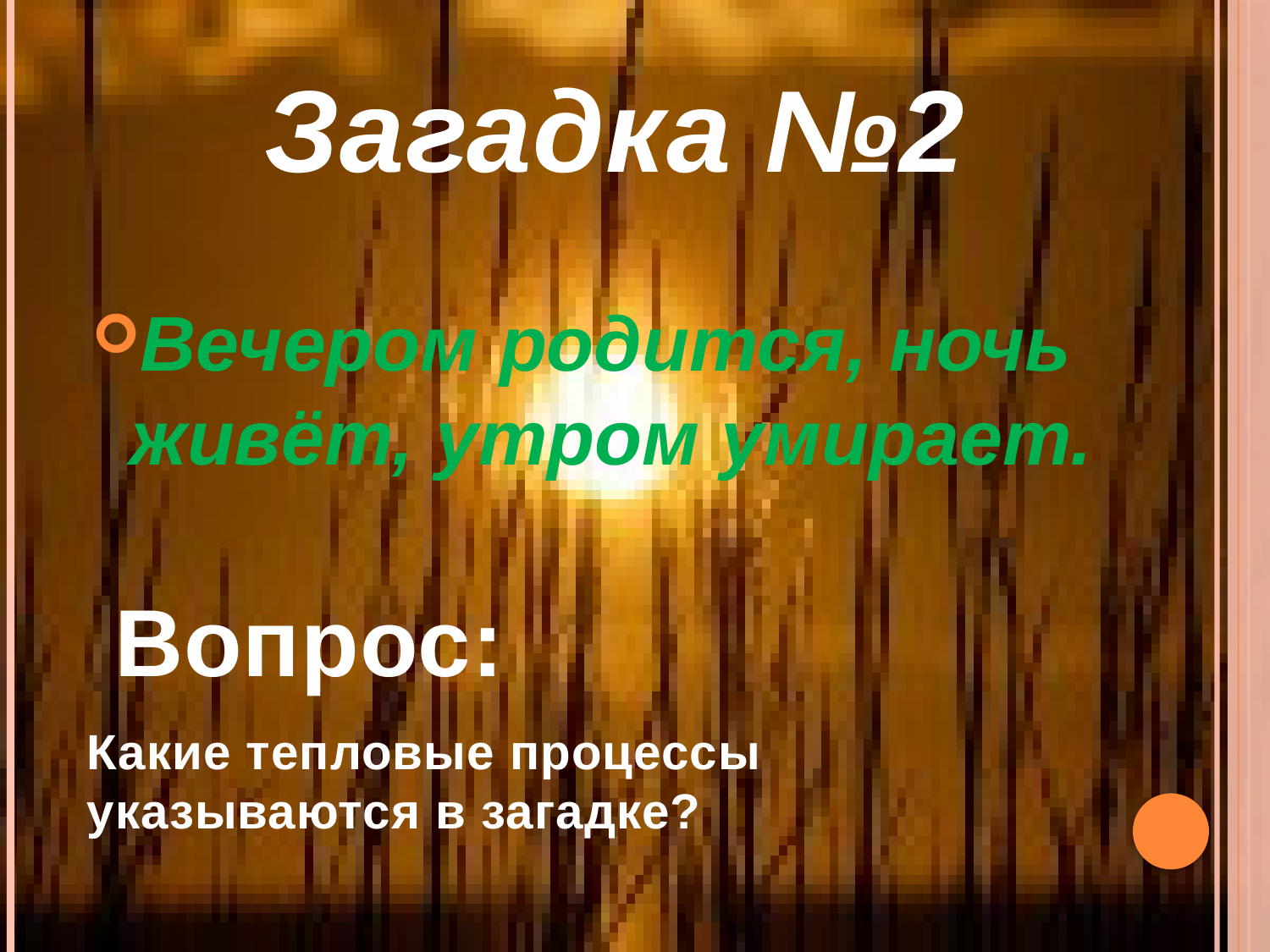

Загадка №2
Вечером родится, ночь живёт, утром умирает.
Вопрос:
 Какие тепловые процессы
 указываются в загадке?